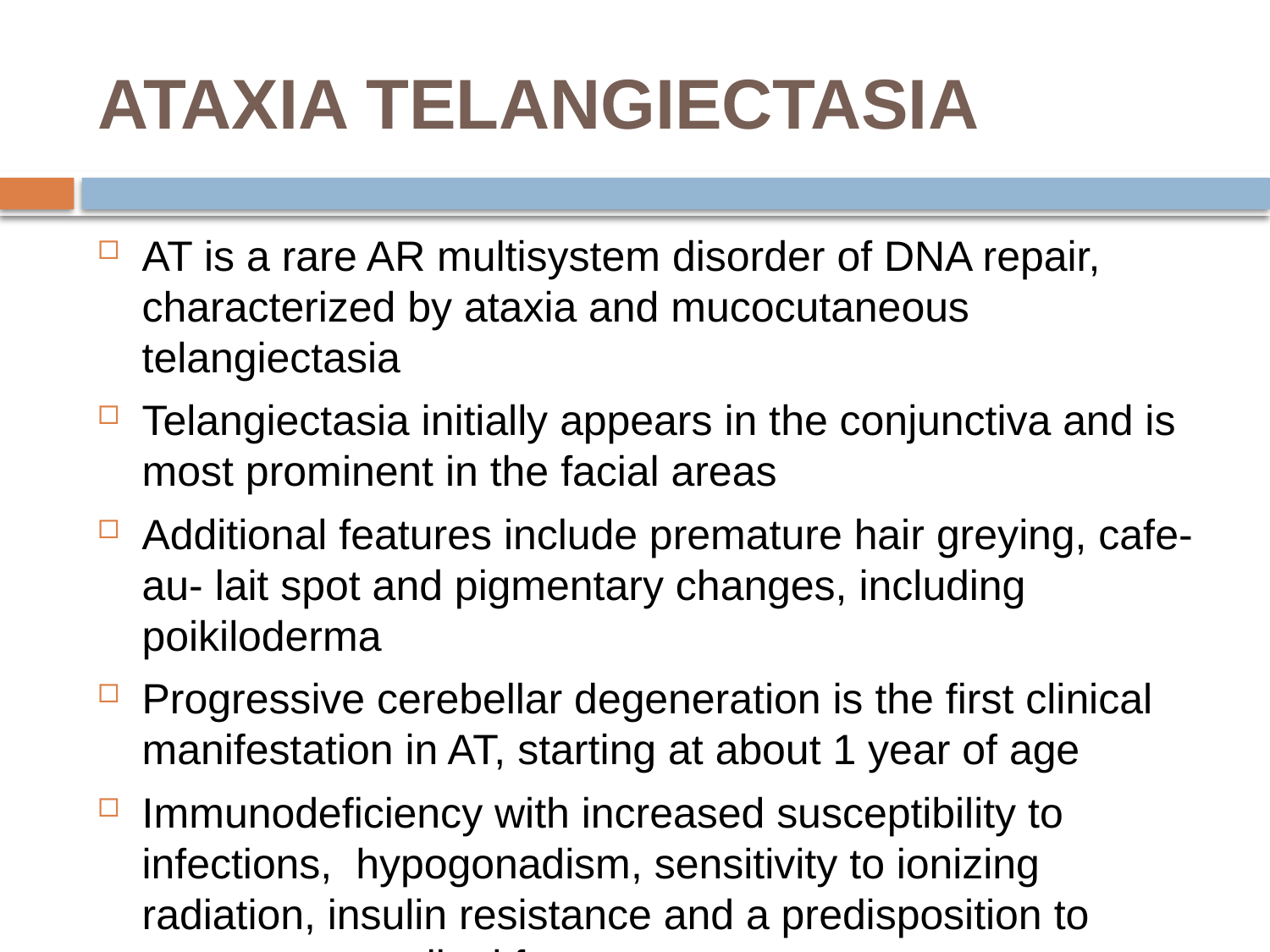

# ATAXIA TELANGIECTASIA
AT is a rare AR multisystem disorder of DNA repair, characterized by ataxia and mucocutaneous telangiectasia
Telangiectasia initially appears in the conjunctiva and is most prominent in the facial areas
Additional features include premature hair greying, cafe‐au‐ lait spot and pigmentary changes, including poikiloderma
Progressive cerebellar degeneration is the first clinical manifestation in AT, starting at about 1 year of age
Immunodeficiency with increased susceptibility to infections,  hypogonadism, sensitivity to ionizing radiation, insulin resistance and a predisposition to cancer are cardinal features